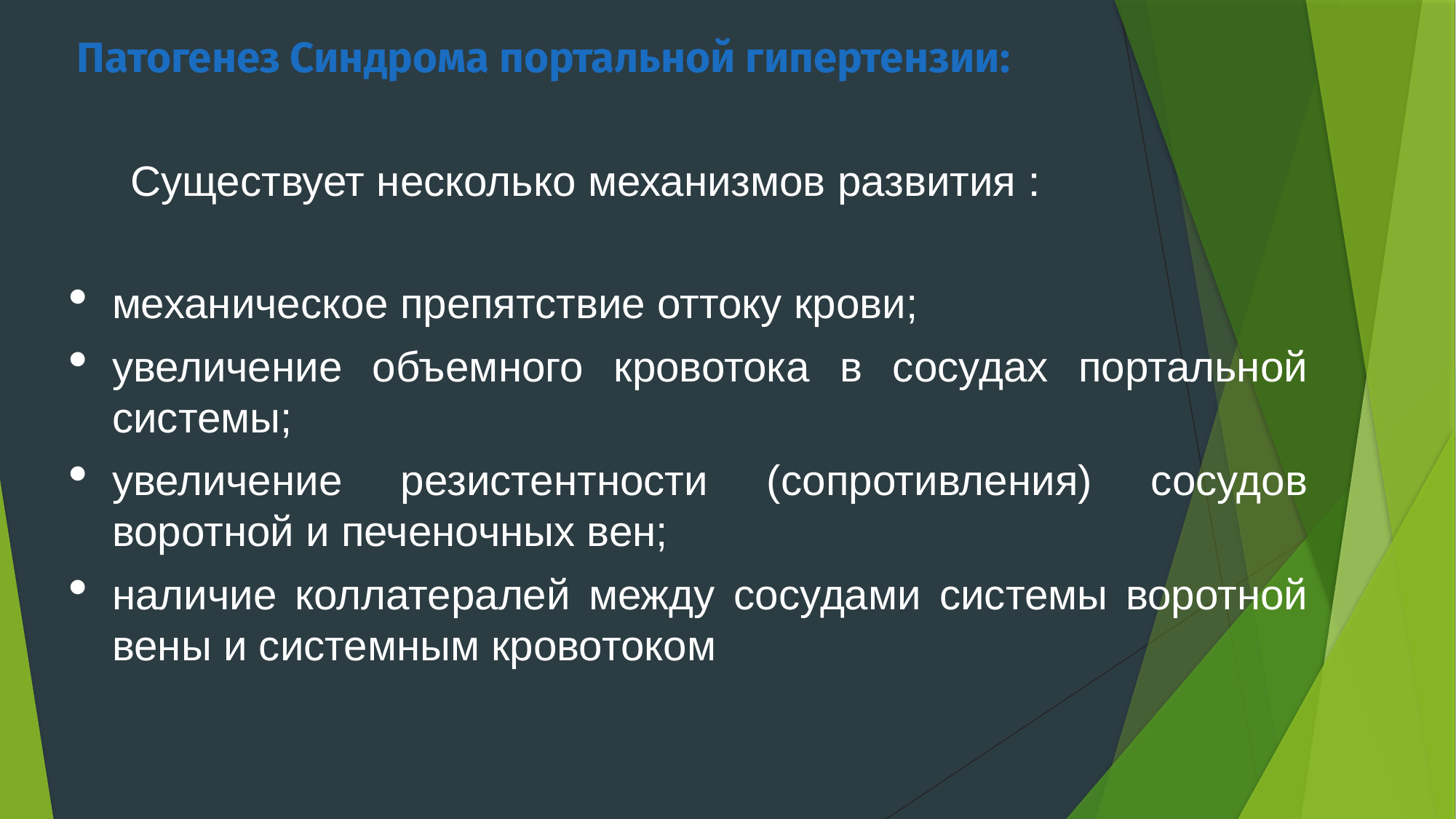

Патогенез Синдрома портальной гипертензии:

     Существует несколько механизмов развития :

механическое препятствие оттоку крови;
увеличение объемного кровотока в сосудах портальной системы;
увеличение резистентности (сопротивления) сосудов воротной и печеночных вен;
наличие коллатералей между сосудами системы воротной вены и системным кровотоком